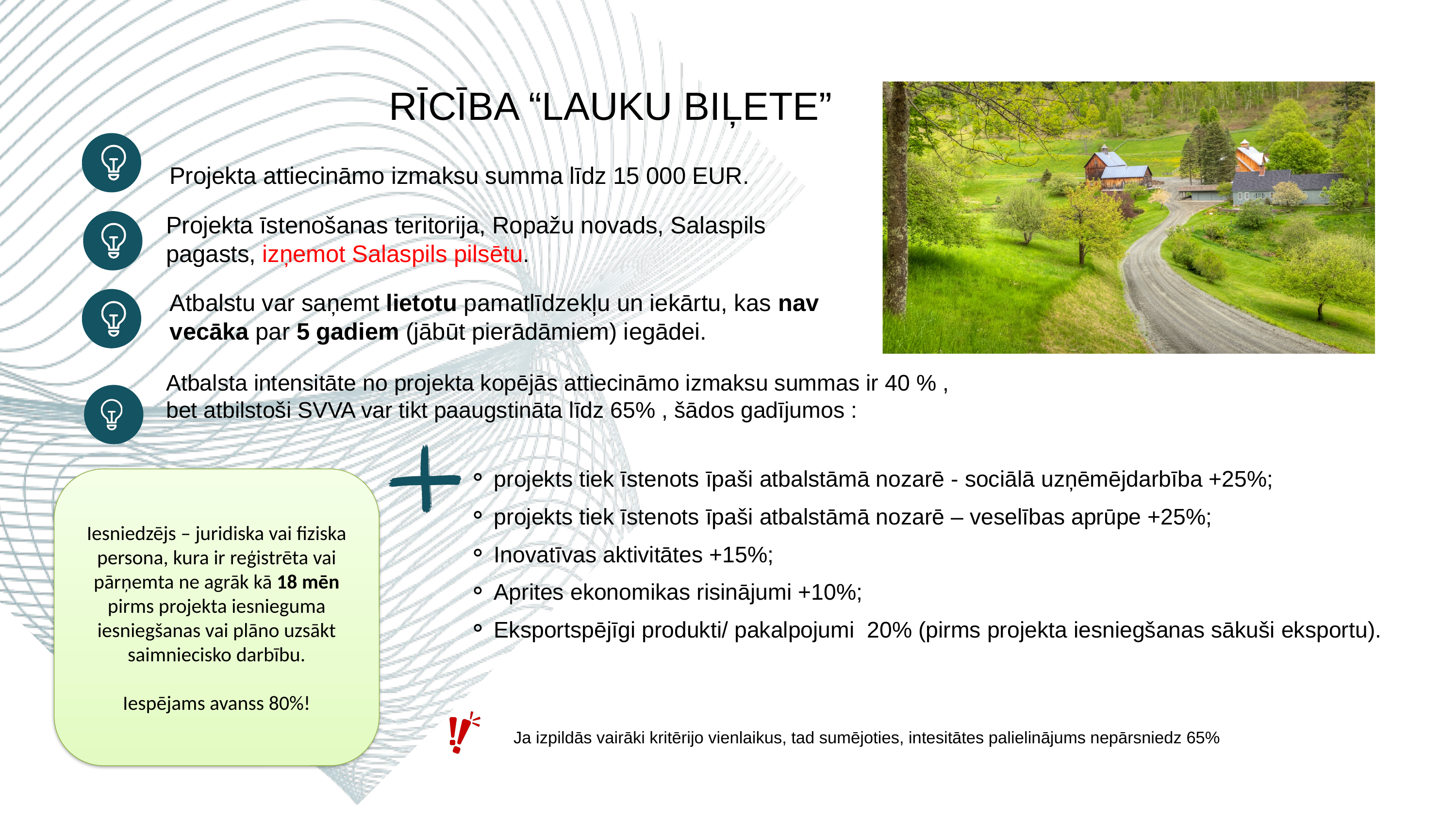

RĪCĪBA “LAUKU BIĻETE”

Projekta attiecināmo izmaksu summa līdz 15 000 EUR.

Projekta īstenošanas teritorija, Ropažu novads, Salaspils pagasts, izņemot Salaspils pilsētu.

Atbalstu var saņemt lietotu pamatlīdzekļu un iekārtu, kas nav vecāka par 5 gadiem (jābūt pierādāmiem) iegādei.

Atbalsta intensitāte no projekta kopējās attiecināmo izmaksu summas ir 40 % , bet atbilstoši SVVA var tikt paaugstināta līdz 65% , šādos gadījumos :

projekts tiek īstenots īpaši atbalstāmā nozarē - sociālā uzņēmējdarbība +25%;
projekts tiek īstenots īpaši atbalstāmā nozarē – veselības aprūpe +25%;
Inovatīvas aktivitātes +15%;
Aprites ekonomikas risinājumi +10%;
Eksportspējīgi produkti/ pakalpojumi  20% (pirms projekta iesniegšanas sākuši eksportu).
Iesniedzējs – juridiska vai fiziska persona, kura ir reģistrēta vai pārņemta ne agrāk kā 18 mēn pirms projekta iesnieguma iesniegšanas vai plāno uzsākt saimniecisko darbību.

Iespējams avanss 80%!

Ja izpildās vairāki kritērijo vienlaikus, tad sumējoties, intesitātes palielinājums nepārsniedz 65%